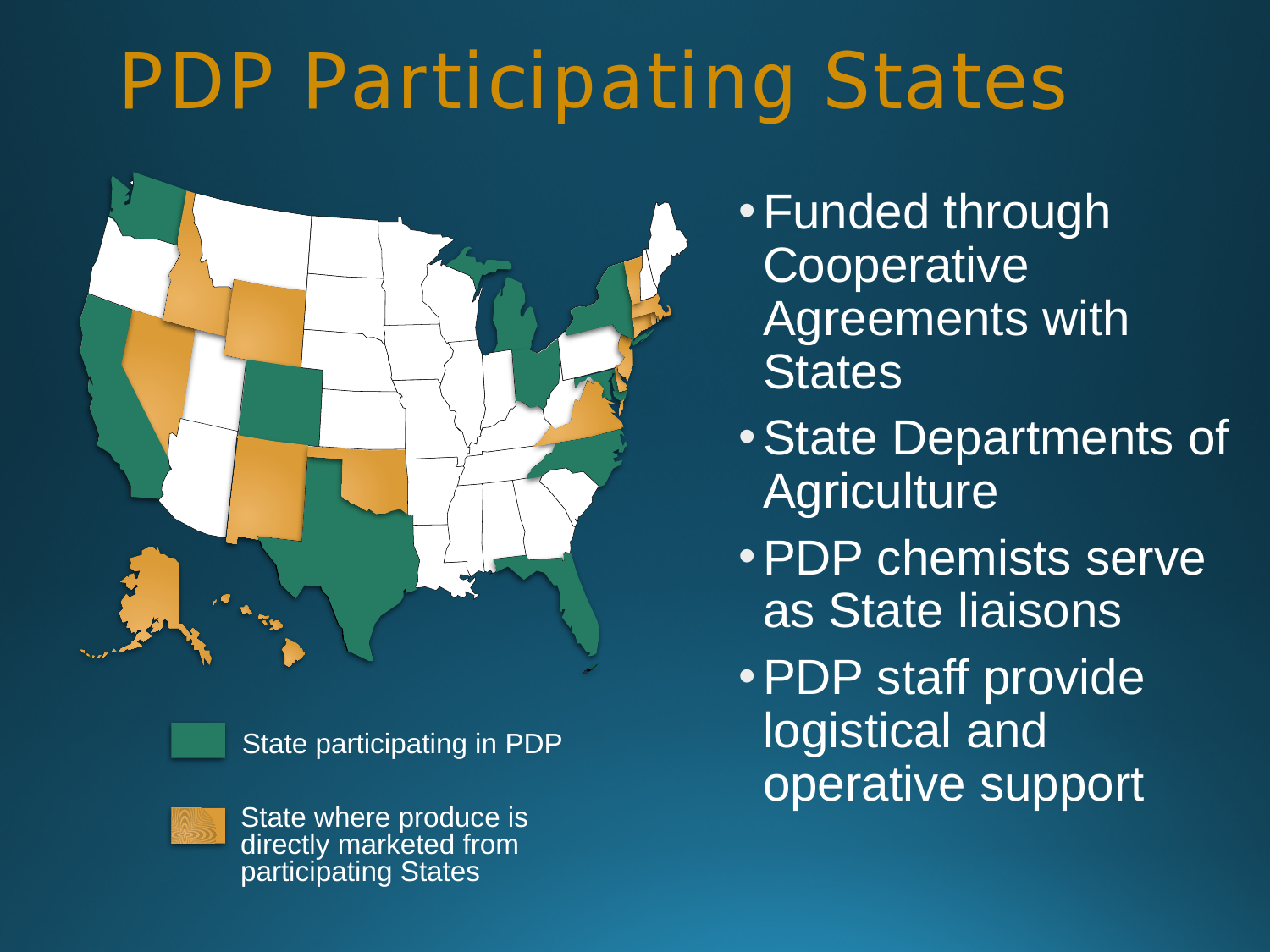

# PDP Participating States

Funded through Cooperative Agreements with States
State Departments of Agriculture
PDP chemists serve as State liaisons
PDP staff provide logistical and operative support

State participating in PDP

State where produce is directly marketed from participating States